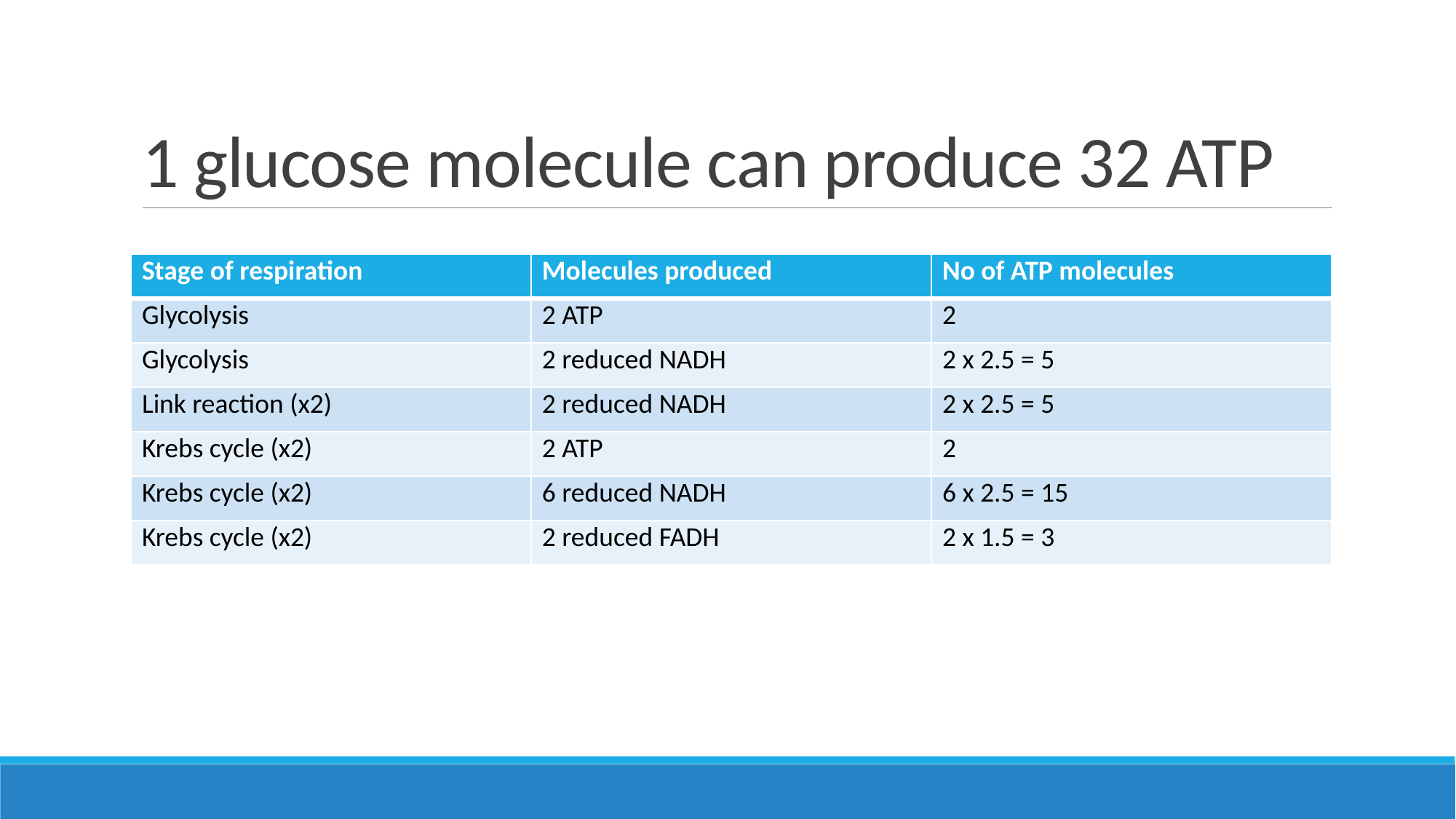

# 1 glucose molecule can produce 32 ATP
| Stage of respiration | Molecules produced | No of ATP molecules |
| --- | --- | --- |
| Glycolysis | 2 ATP | 2 |
| Glycolysis | 2 reduced NADH | 2 x 2.5 = 5 |
| Link reaction (x2) | 2 reduced NADH | 2 x 2.5 = 5 |
| Krebs cycle (x2) | 2 ATP | 2 |
| Krebs cycle (x2) | 6 reduced NADH | 6 x 2.5 = 15 |
| Krebs cycle (x2) | 2 reduced FADH | 2 x 1.5 = 3 |